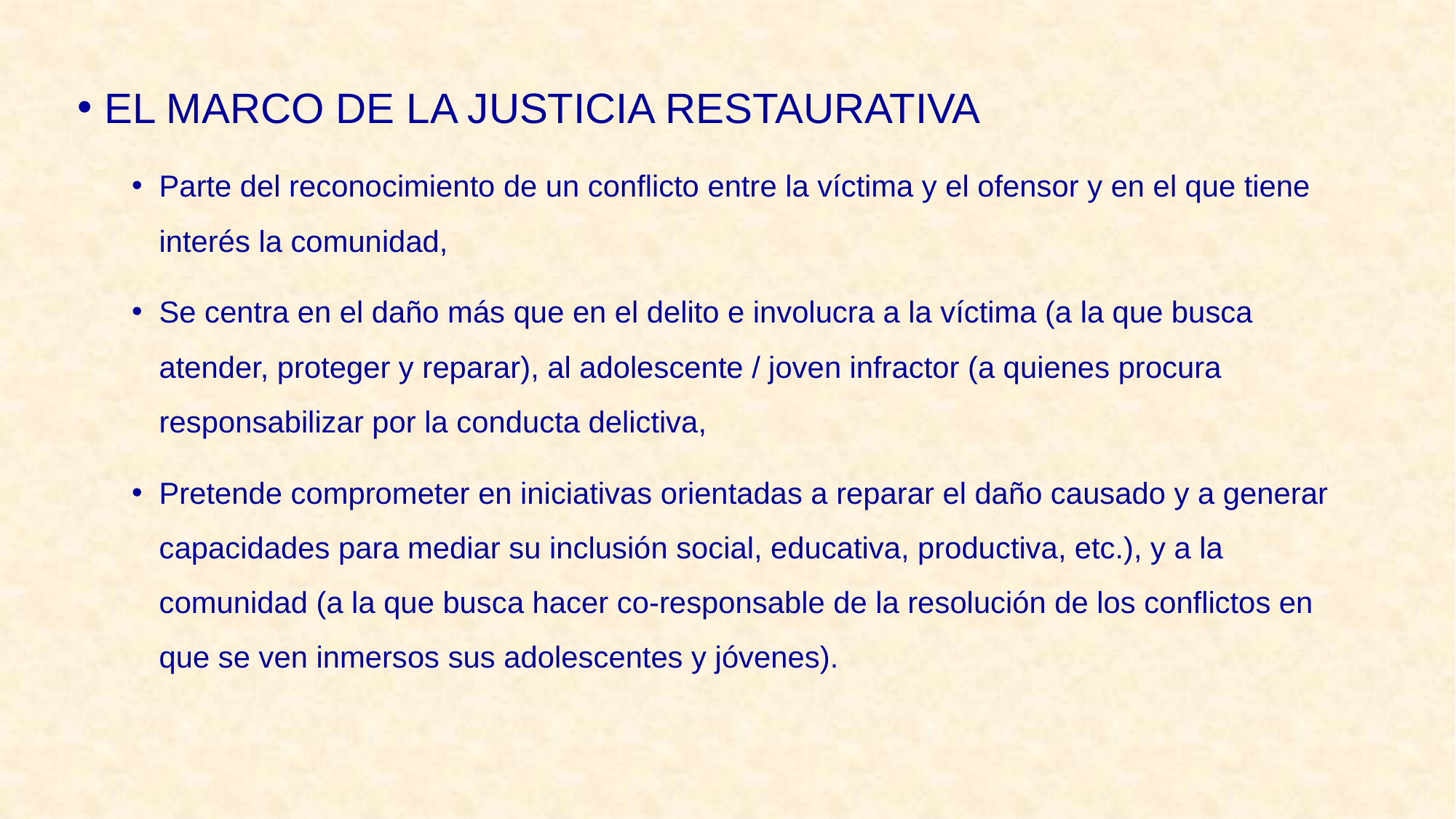

EL MARCO DE LA JUSTICIA RESTAURATIVA
Parte del reconocimiento de un conflicto entre la víctima y el ofensor y en el que tiene interés la comunidad,
Se centra en el daño más que en el delito e involucra a la víctima (a la que busca atender, proteger y reparar), al adolescente / joven infractor (a quienes procura responsabilizar por la conducta delictiva,
Pretende comprometer en iniciativas orientadas a reparar el daño causado y a generar capacidades para mediar su inclusión social, educativa, productiva, etc.), y a la comunidad (a la que busca hacer co-responsable de la resolución de los conflictos en que se ven inmersos sus adolescentes y jóvenes).